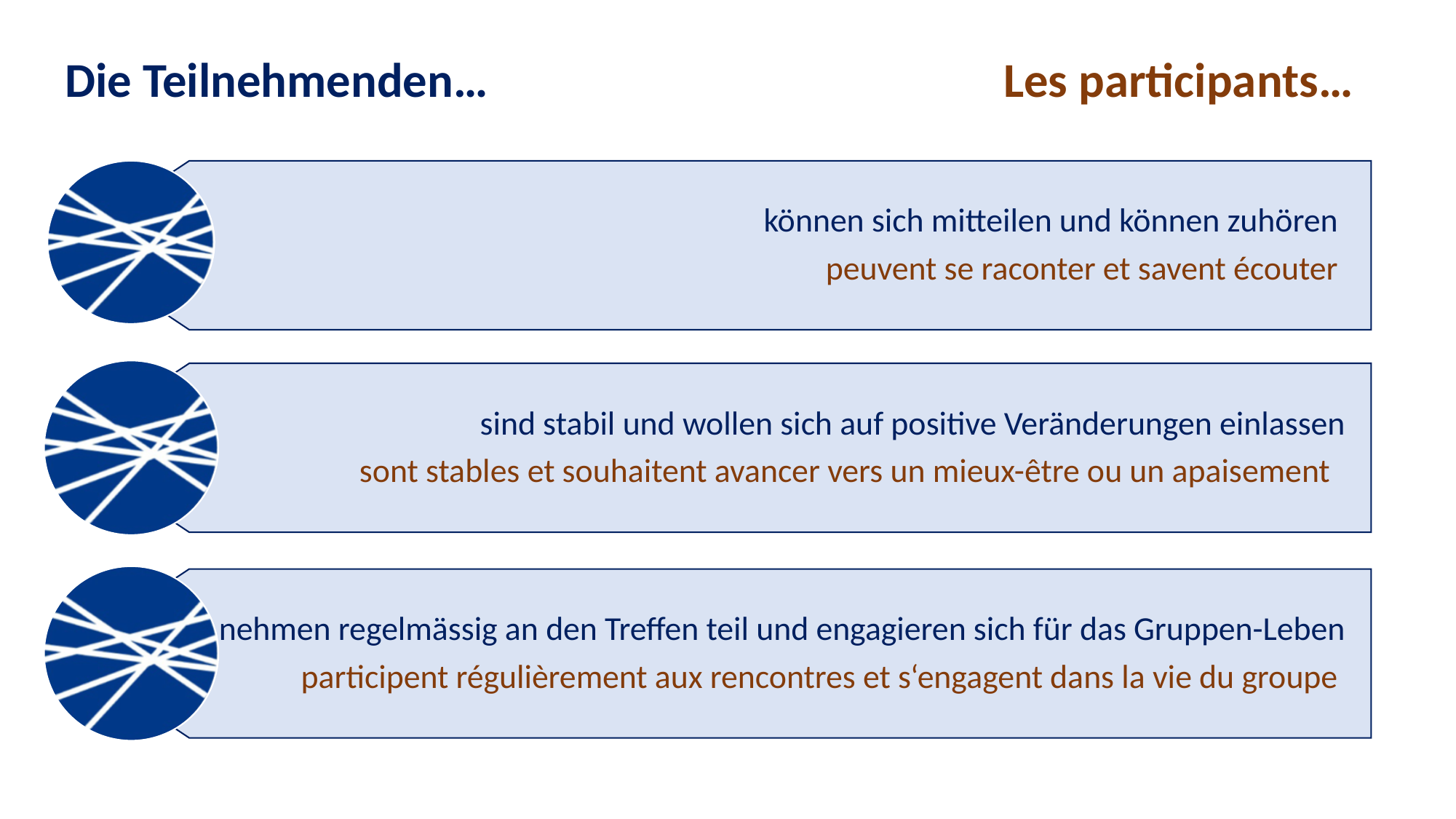

Die Teilnehmenden…				                Les participants…

können sich mitteilen und können zuhören
peuvent se raconter et savent écouter

sind stabil und wollen sich auf positive Veränderungen einlassen
sont stables et souhaitent avancer vers un mieux-être ou un apaisement

nehmen regelmässig an den Treffen teil und engagieren sich für das Gruppen-Leben
participent régulièrement aux rencontres et s‘engagent dans la vie du groupe